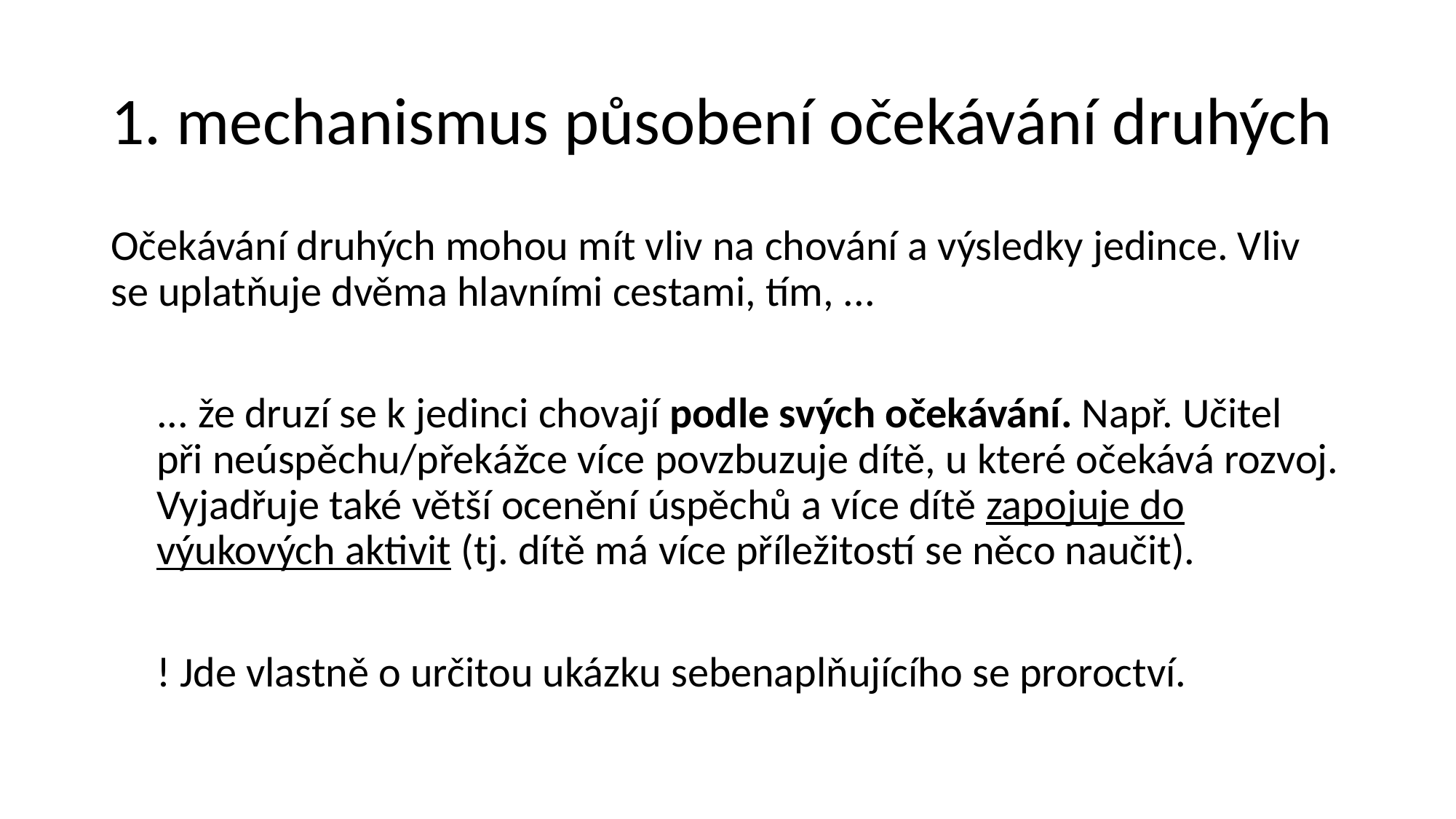

# 1. mechanismus působení očekávání druhých
Očekávání druhých mohou mít vliv na chování a výsledky jedince. Vliv se uplatňuje dvěma hlavními cestami, tím, ...

... že druzí se k jedinci chovají podle svých očekávání. Např. Učitel  při neúspěchu/překážce více povzbuzuje dítě, u které očekává rozvoj. Vyjadřuje také větší ocenění úspěchů a více dítě zapojuje do výukových aktivit (tj. dítě má více příležitostí se něco naučit).

! Jde vlastně o určitou ukázku sebenaplňujícího se proroctví.